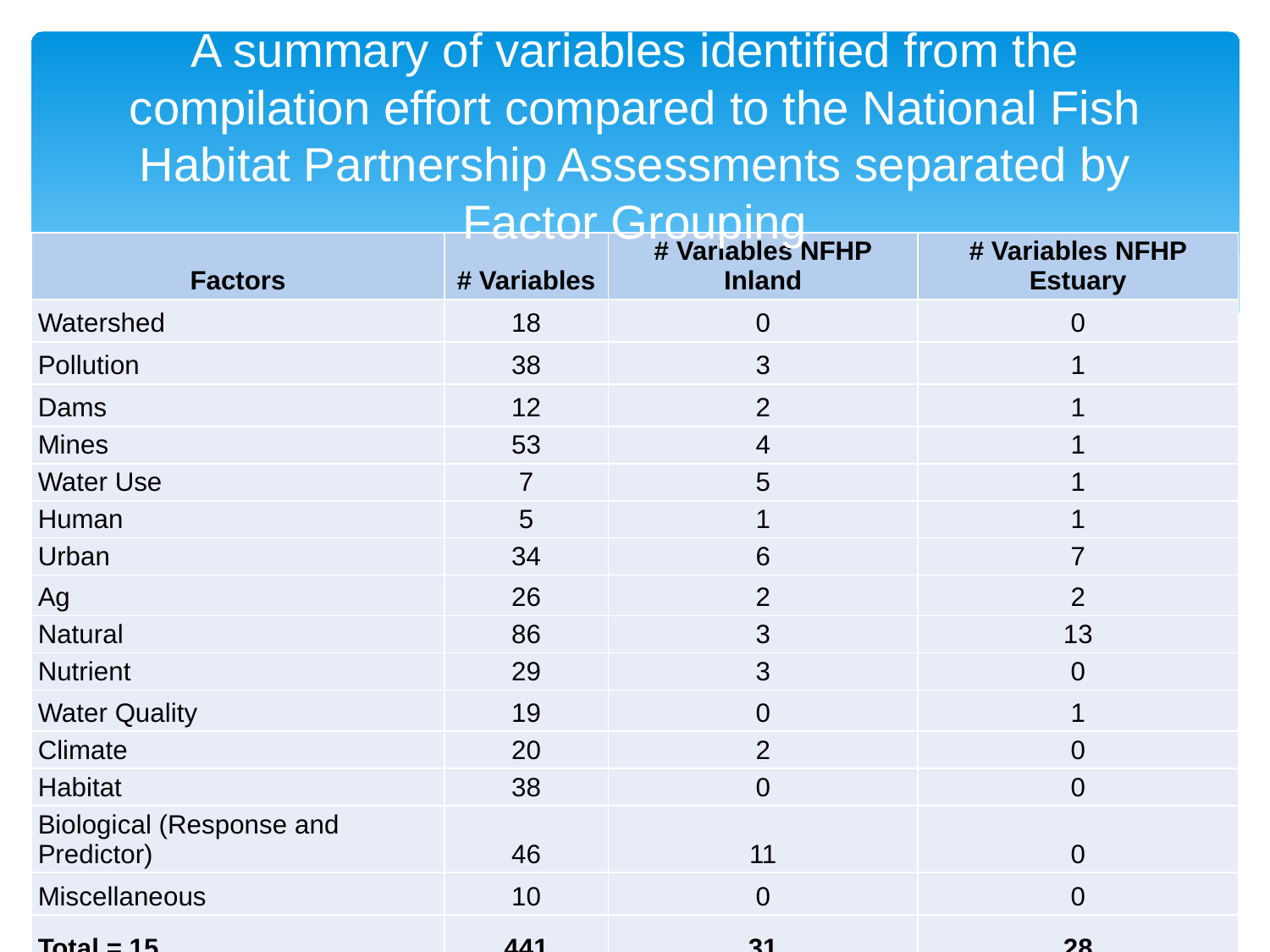

# A summary of variables identified from the compilation effort compared to the National Fish Habitat Partnership Assessments separated by Factor Grouping
| Factors | # Variables | # Variables NFHP Inland | # Variables NFHP Estuary |
| --- | --- | --- | --- |
| Watershed | 18 | 0 | 0 |
| Pollution | 38 | 3 | 1 |
| Dams | 12 | 2 | 1 |
| Mines | 53 | 4 | 1 |
| Water Use | 7 | 5 | 1 |
| Human | 5 | 1 | 1 |
| Urban | 34 | 6 | 7 |
| Ag | 26 | 2 | 2 |
| Natural | 86 | 3 | 13 |
| Nutrient | 29 | 3 | 0 |
| Water Quality | 19 | 0 | 1 |
| Climate | 20 | 2 | 0 |
| Habitat | 38 | 0 | 0 |
| Biological (Response and Predictor) | 46 | 11 | 0 |
| Miscellaneous | 10 | 0 | 0 |
| Total = 15 | 441 | 31 | 28 |